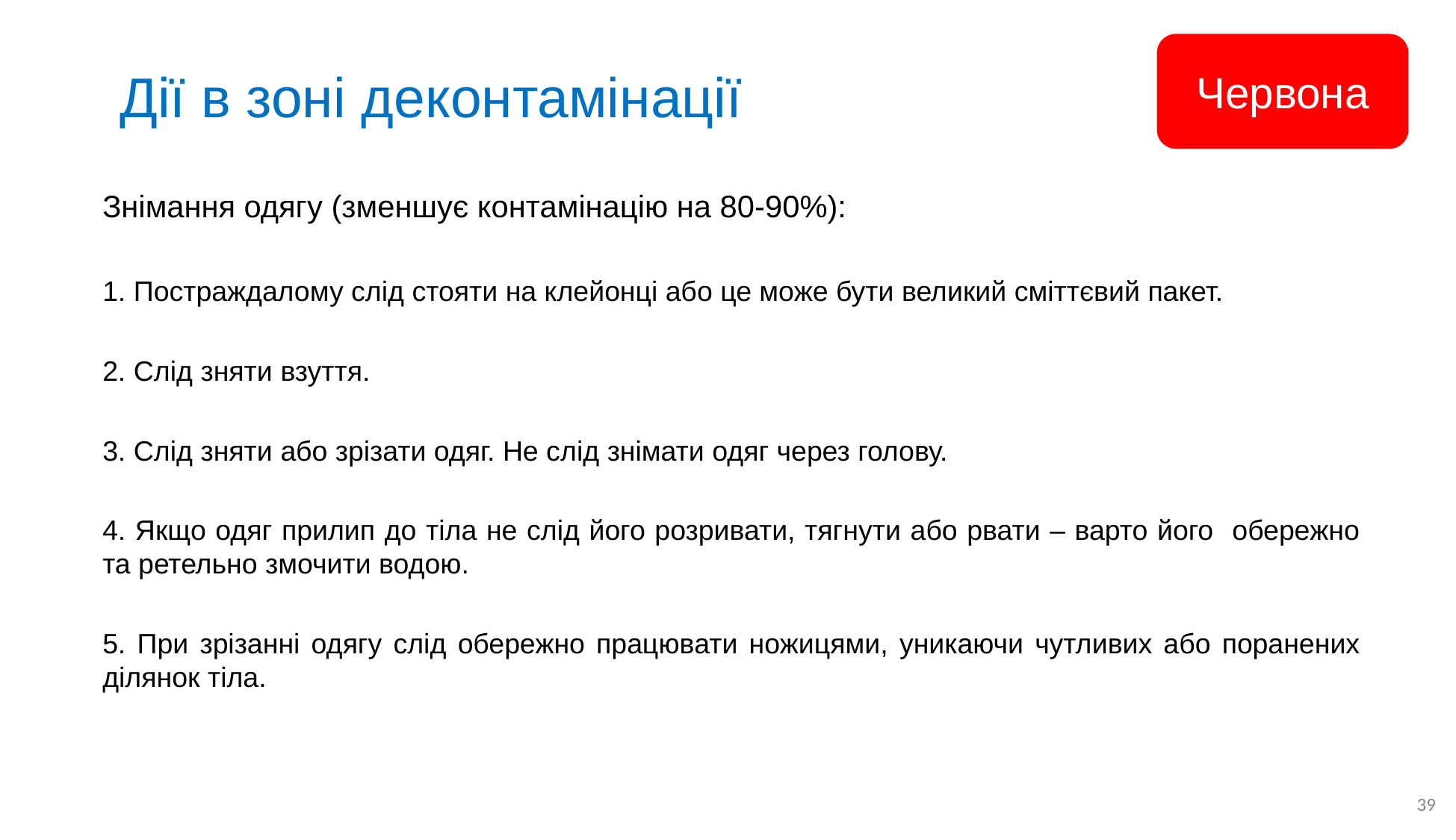

Червона
# Дії в зоні деконтамінації
Знімання одягу (зменшує контамінацію на 80-90%):

1. Постраждалому слід стояти на клейонці або це може бути великий сміттєвий пакет.

2. Слід зняти взуття.

3. Слід зняти або зрізати одяг. Не слід знімати одяг через голову.

4. Якщо одяг прилип до тіла не слід його розривати, тягнути або рвати – варто його  обережно та ретельно змочити водою.

5. При зрізанні одягу слід обережно працювати ножицями, уникаючи чутливих або поранених ділянок тіла.
39